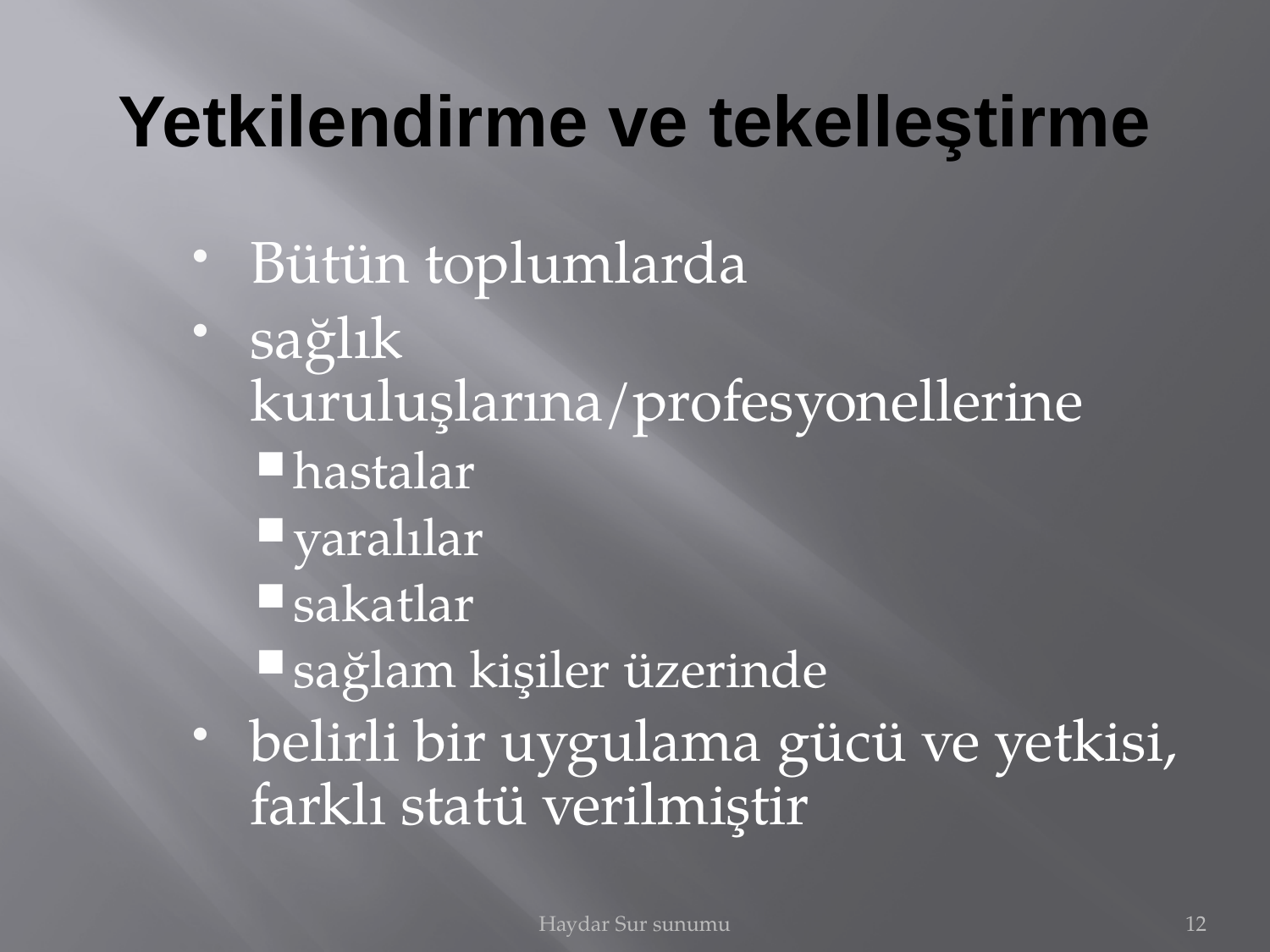

# Yetkilendirme ve tekelleştirme
Bütün toplumlarda
sağlık kuruluşlarına/profesyonellerine
hastalar
yaralılar
sakatlar
sağlam kişiler üzerinde
belirli bir uygulama gücü ve yetkisi, farklı statü verilmiştir
Haydar Sur sunumu
12